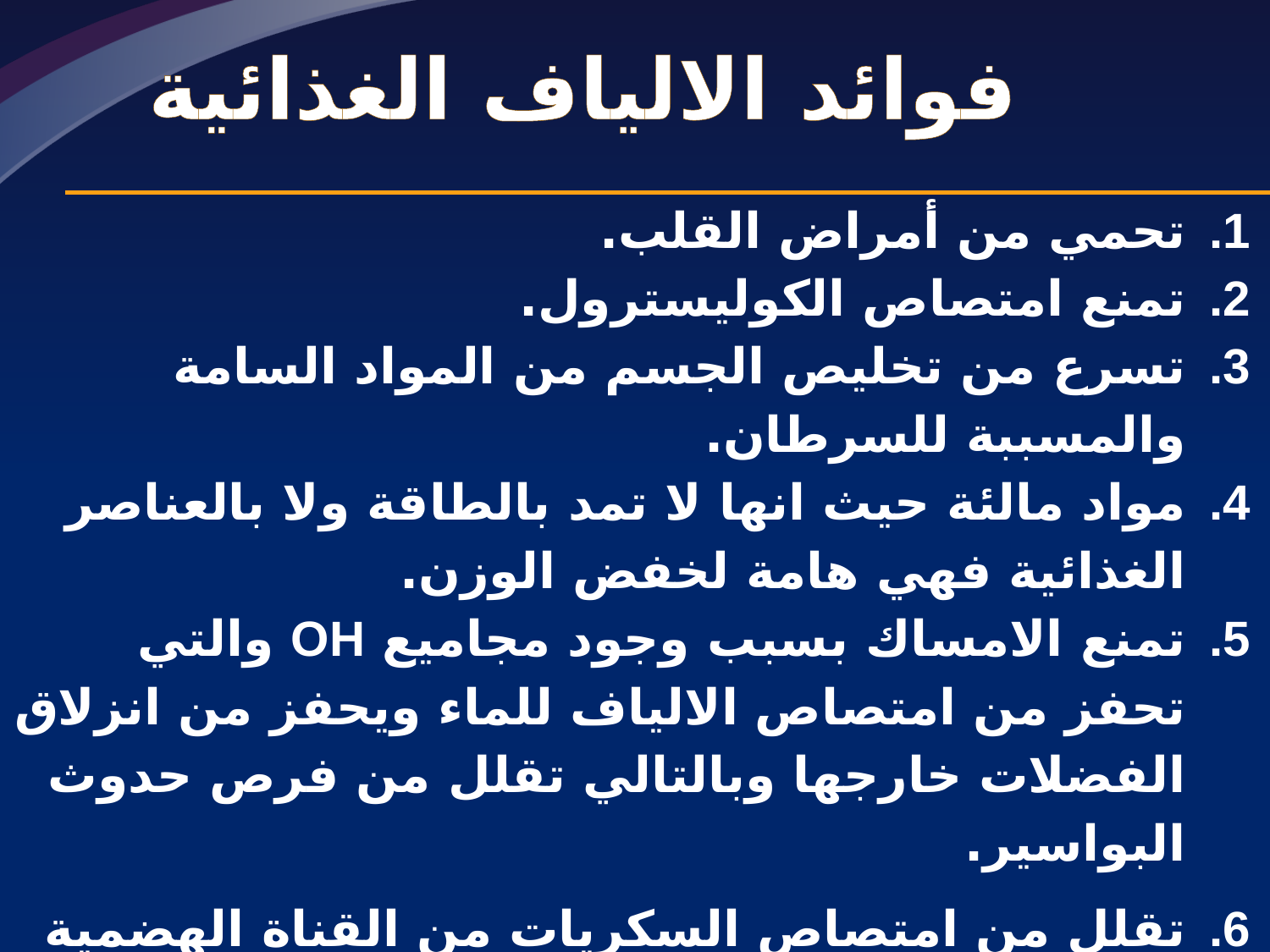

فوائد الالياف الغذائية
تحمي من أمراض القلب.
تمنع امتصاص الكوليسترول.
تسرع من تخليص الجسم من المواد السامة والمسببة للسرطان.
مواد مالئة حيث انها لا تمد بالطاقة ولا بالعناصر الغذائية فهي هامة لخفض الوزن.
تمنع الامساك بسبب وجود مجاميع OH والتي تحفز من امتصاص الالياف للماء ويحفز من انزلاق الفضلات خارجها وبالتالي تقلل من فرص حدوث البواسير.
تقلل من امتصاص السكريات من القناة الهضمية مما يساعد على تنظيم مستوى السكر بالدم وبالتالى فهى مفيدة في مرضى السكرى